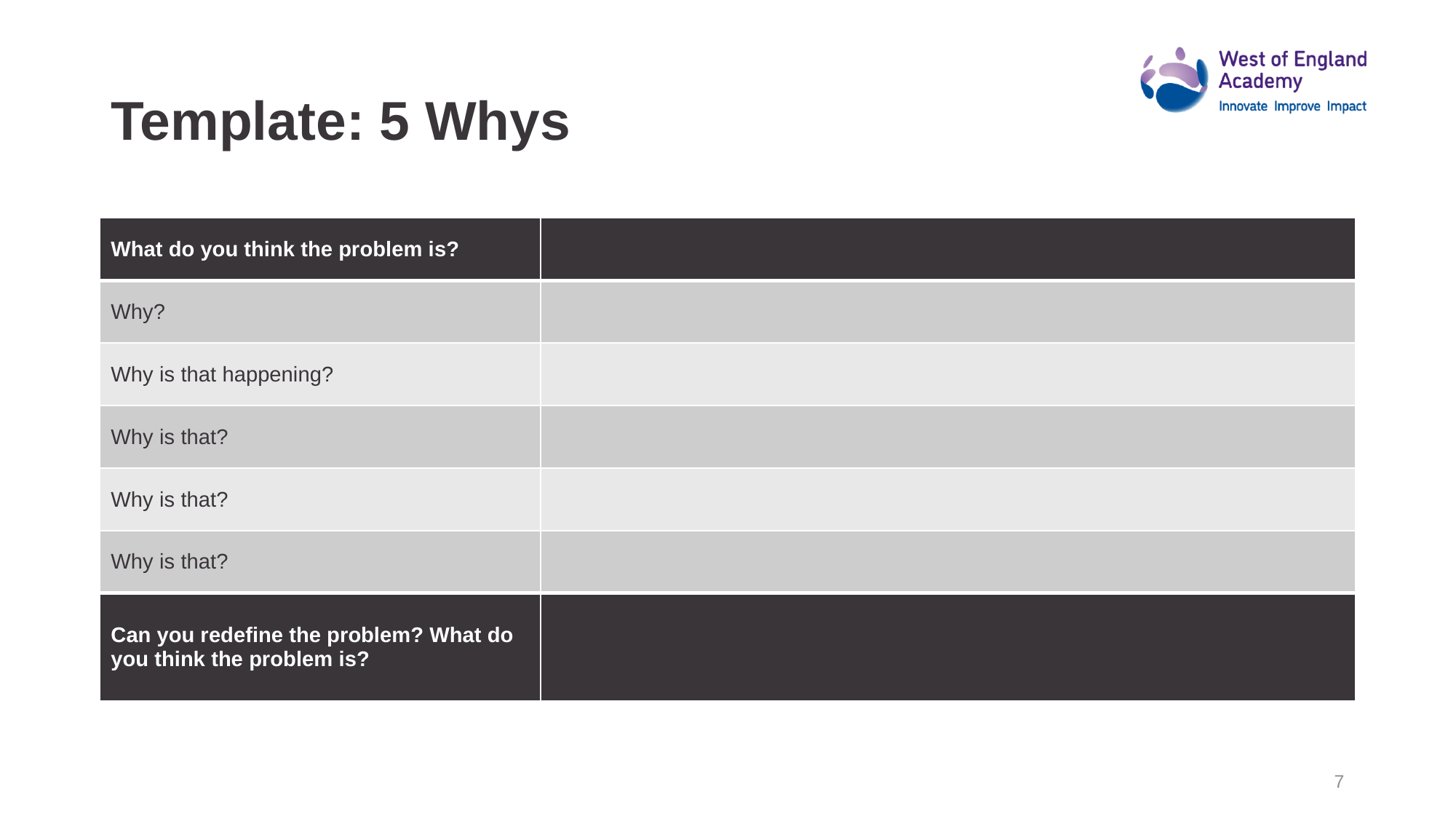

# Template: 5 Whys
| What do you think the problem is? |  |
| --- | --- |
| Why? |  |
| Why is that happening? |  |
| Why is that? |  |
| Why is that? |  |
| Why is that? |  |
| Can you redefine the problem? What do you think the problem is? |  |
7